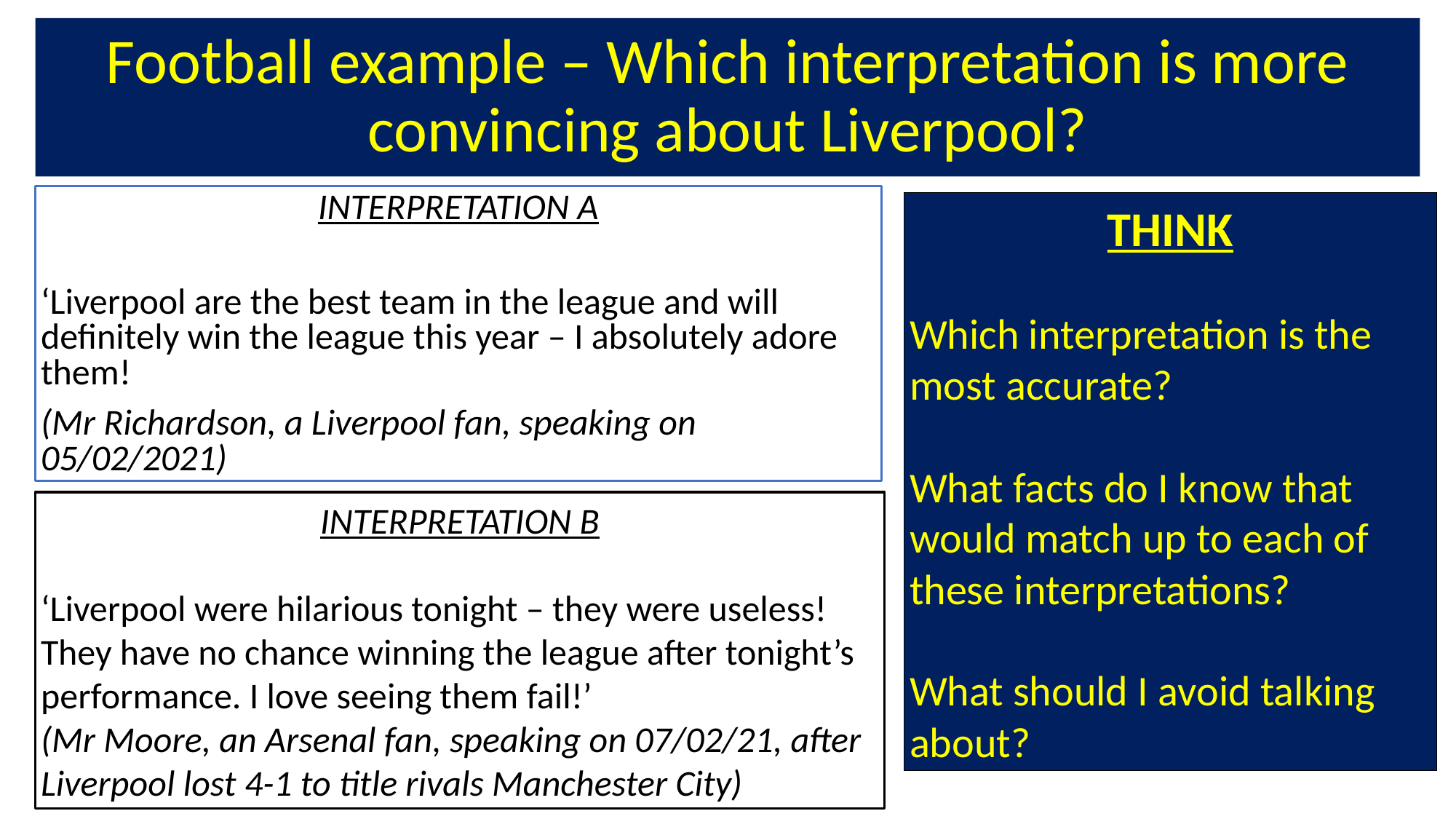

# Football example – Which interpretation is more convincing about Liverpool?
INTERPRETATION A
‘Liverpool are the best team in the league and will definitely win the league this year – I absolutely adore them!
(Mr Richardson, a Liverpool fan, speaking on 05/02/2021)
THINK

Which interpretation is the most accurate?

What facts do I know that would match up to each of these interpretations?

What should I avoid talking about?
INTERPRETATION B
‘Liverpool were hilarious tonight – they were useless! They have no chance winning the league after tonight’s performance. I love seeing them fail!’
(Mr Moore, an Arsenal fan, speaking on 07/02/21, after Liverpool lost 4-1 to title rivals Manchester City)